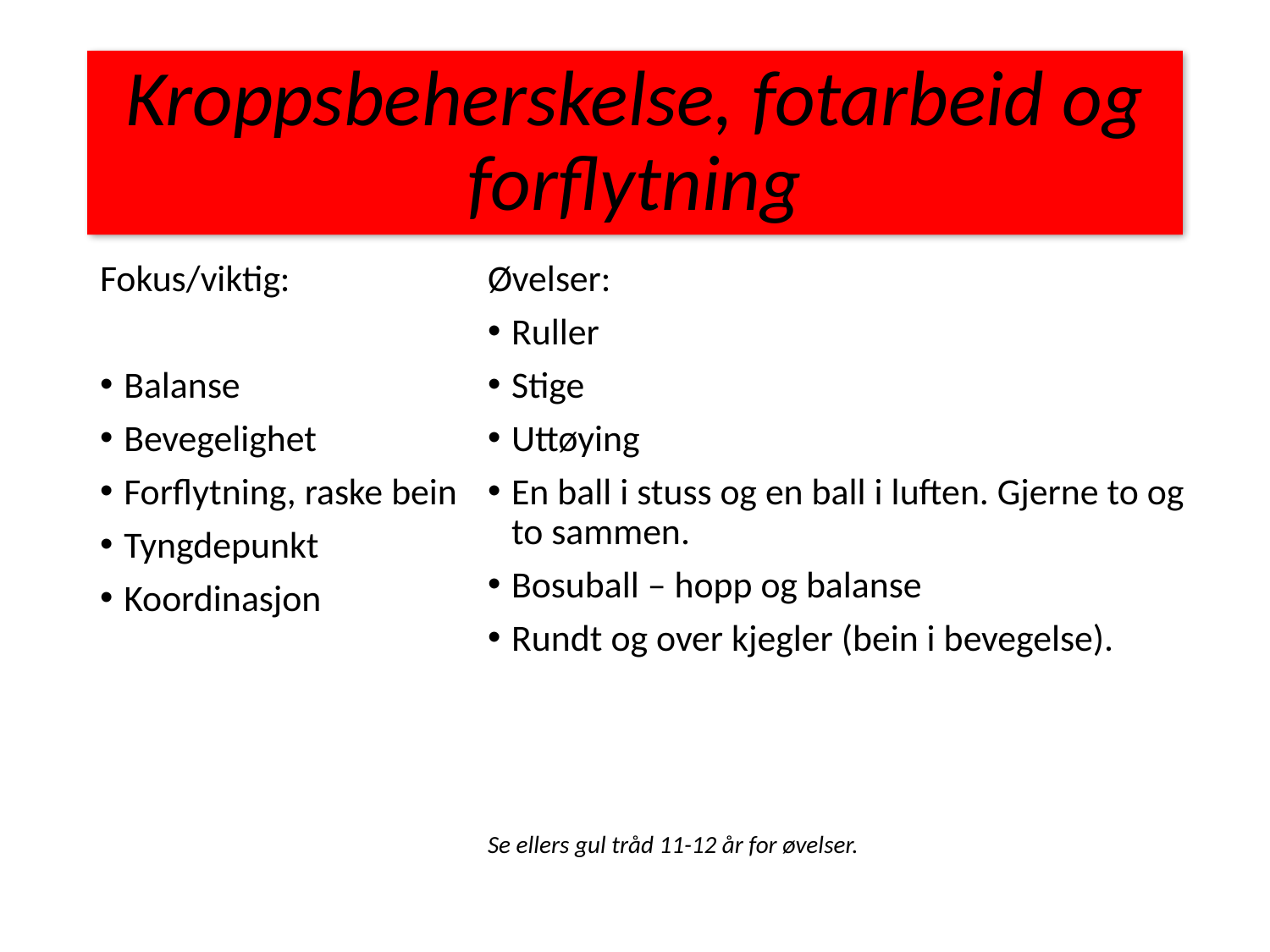

# Kroppsbeherskelse, fotarbeid og forflytning
Øvelser:
Ruller
Stige
Uttøying
En ball i stuss og en ball i luften. Gjerne to og to sammen.
Bosuball – hopp og balanse
Rundt og over kjegler (bein i bevegelse).

Se ellers gul tråd 11-12 år for øvelser.

Fokus/viktig:

Balanse
Bevegelighet
Forflytning, raske bein
Tyngdepunkt
Koordinasjon